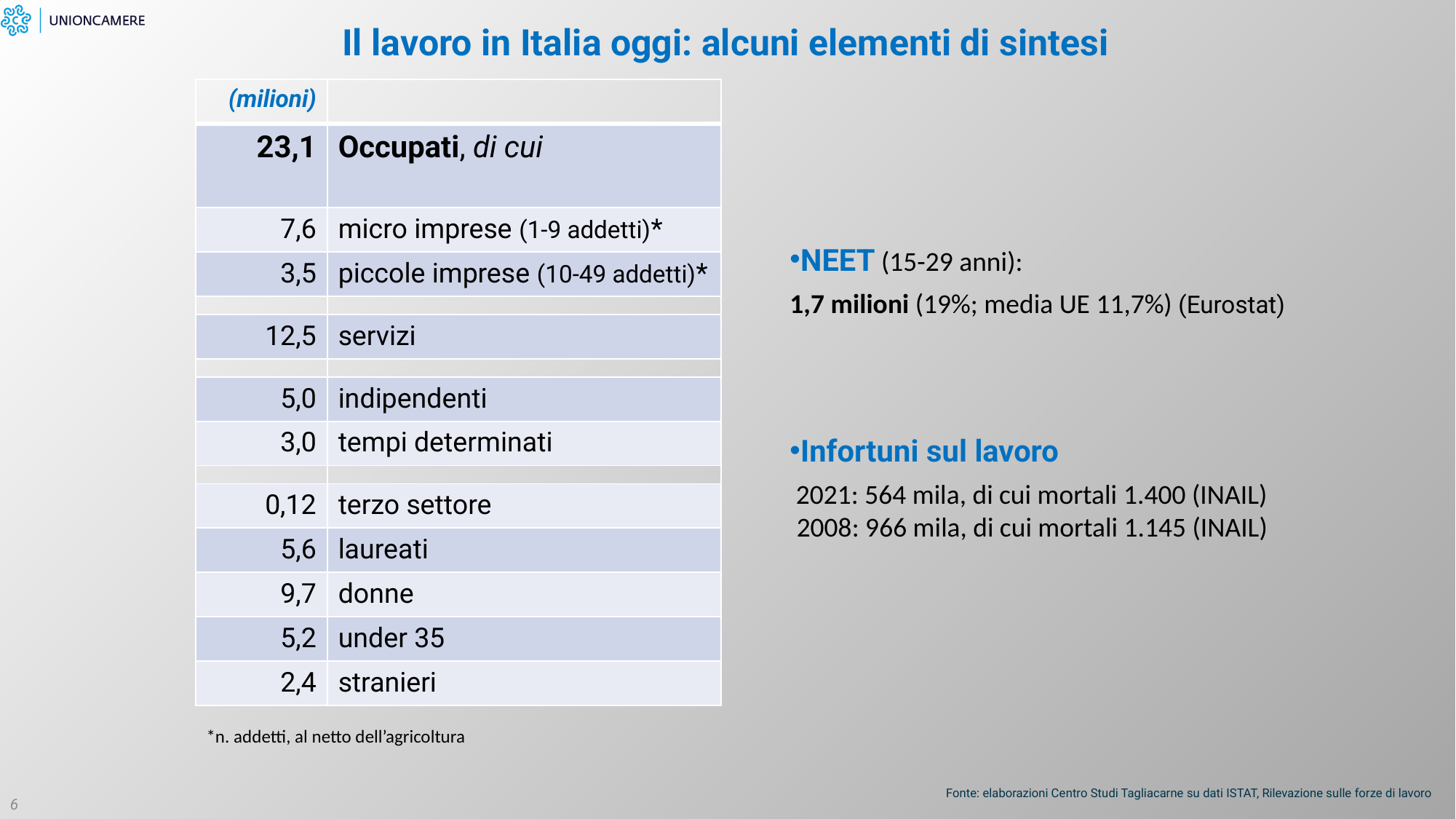

Il lavoro in Italia oggi: alcuni elementi di sintesi
| (milioni) |  |
| --- | --- |
| 23,1 | Occupati, di cui |
| 7,6 | micro imprese (1-9 addetti)\* |
| 3,5 | piccole imprese (10-49 addetti)\* |
|  |  |
| 12,5 | servizi |
|  |  |
| 5,0 | indipendenti |
| 3,0 | tempi determinati |
|  |  |
| 0,12 | terzo settore |
| 5,6 | laureati |
| 9,7 | donne |
| 5,2 | under 35 |
| 2,4 | stranieri |
NEET (15-29 anni):
1,7 milioni (19%; media UE 11,7%) (Eurostat)

Infortuni sul lavoro
 2021: 564 mila, di cui mortali 1.400 (INAIL)
 2008: 966 mila, di cui mortali 1.145 (INAIL)
*n. addetti, al netto dell’agricoltura
Fonte: elaborazioni Centro Studi Tagliacarne su dati ISTAT, Rilevazione sulle forze di lavoro